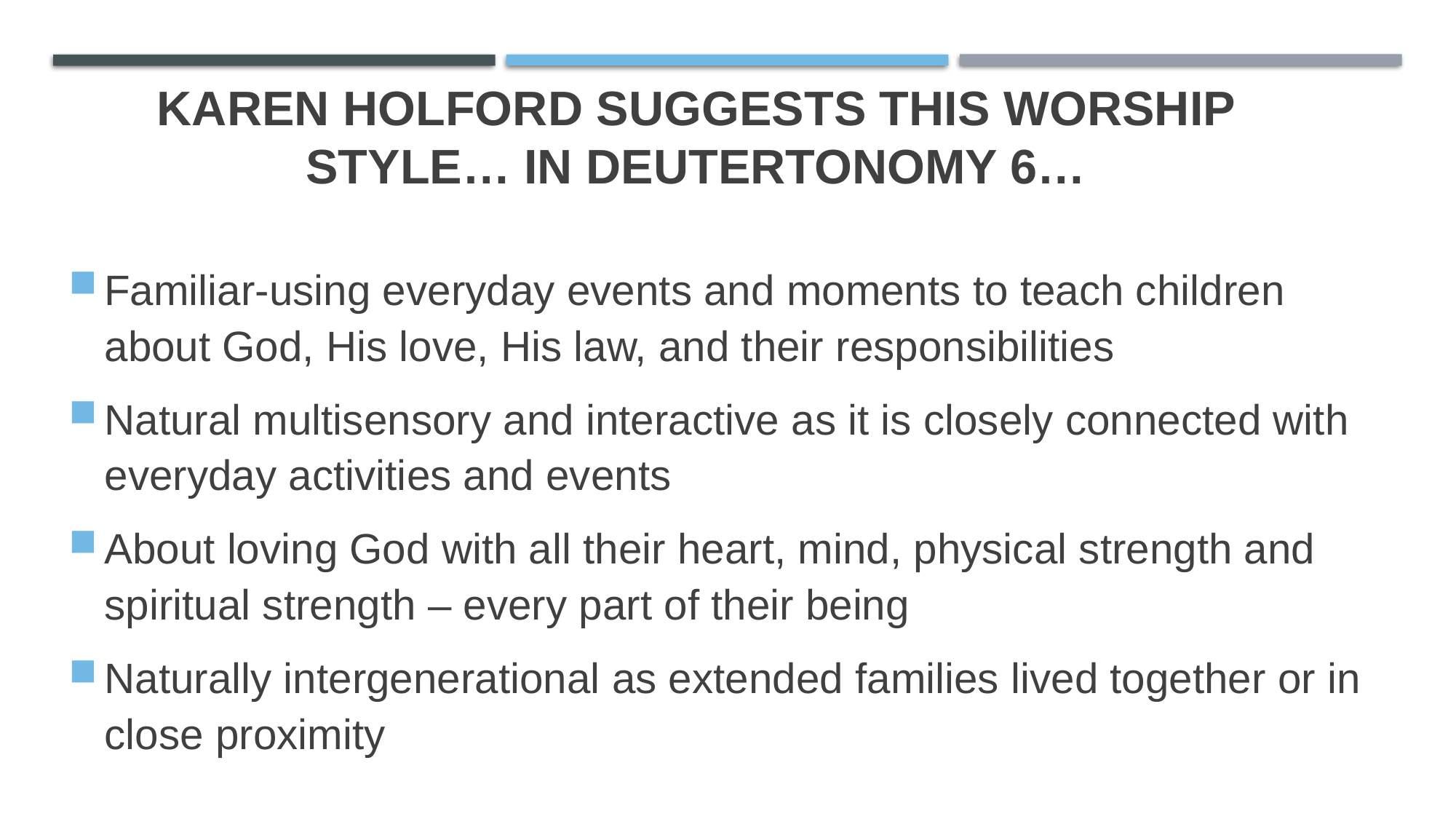

# Karen Holford suggests this worship style… in DeutERTONOMY 6…
Familiar-using everyday events and moments to teach children about God, His love, His law, and their responsibilities
Natural multisensory and interactive as it is closely connected with everyday activities and events
About loving God with all their heart, mind, physical strength and spiritual strength – every part of their being
Naturally intergenerational as extended families lived together or in close proximity